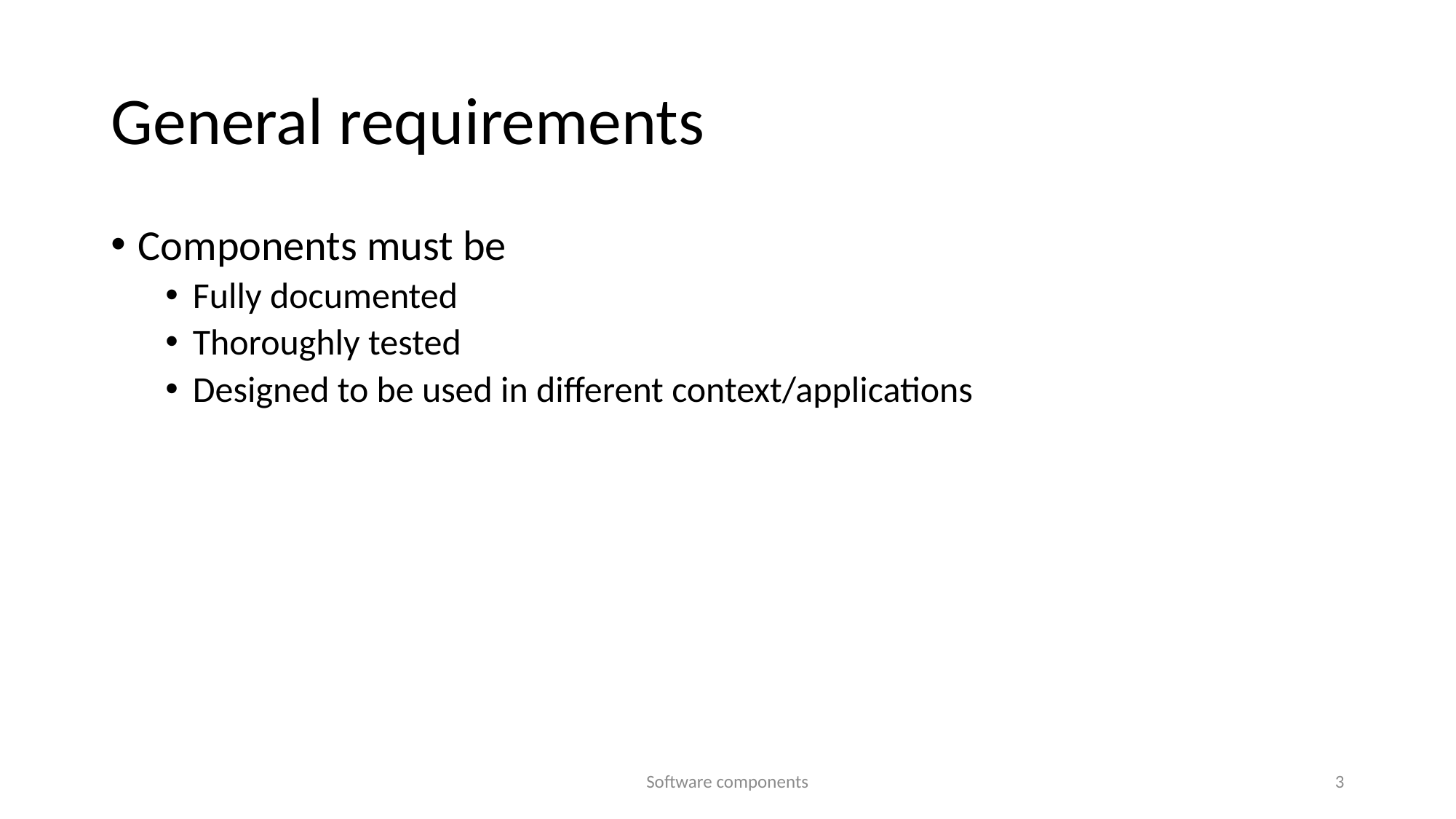

# General requirements
Components must be
Fully documented
Thoroughly tested
Designed to be used in different context/applications
Software components
3